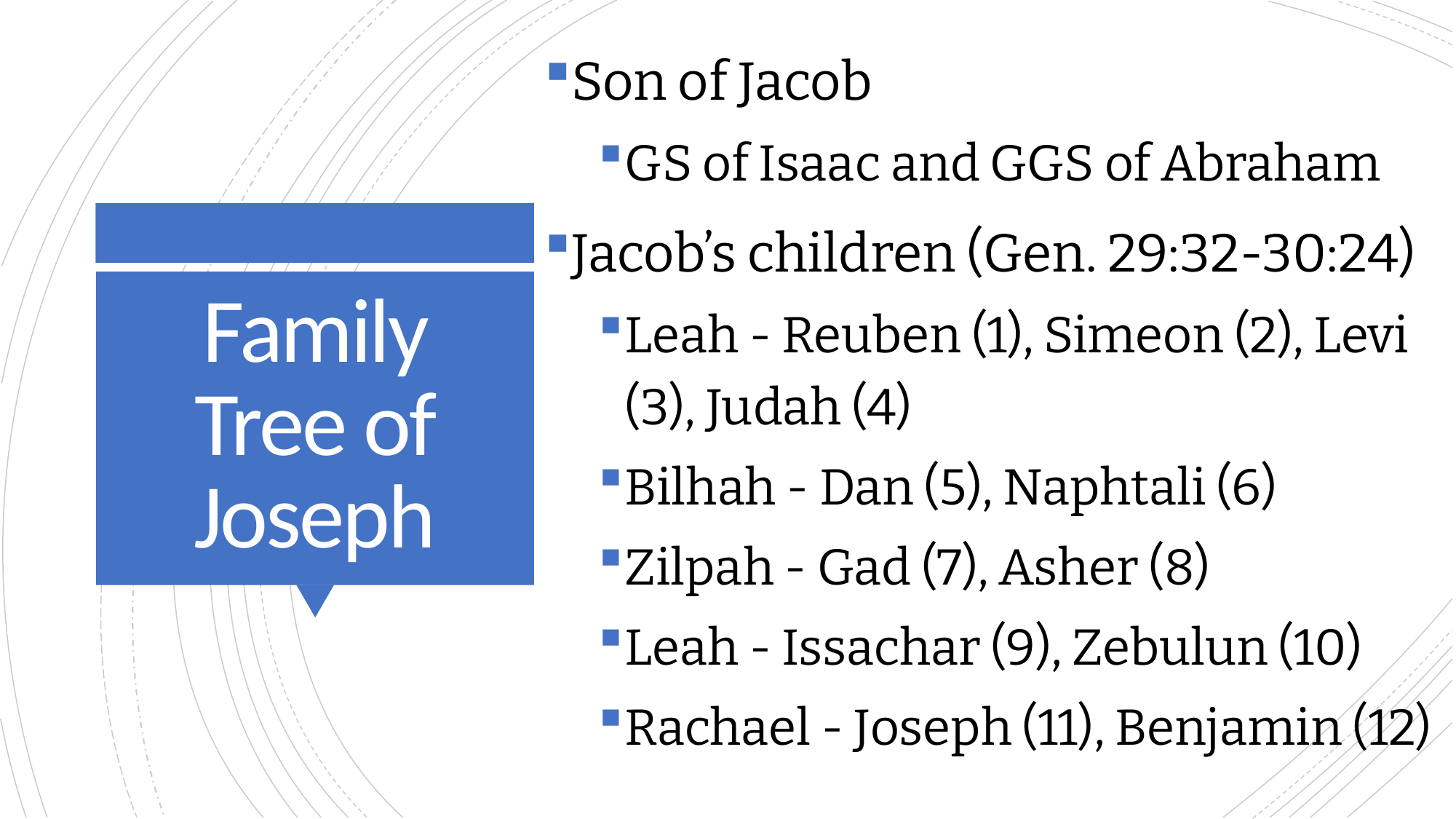

Son of Jacob
GS of Isaac and GGS of Abraham
Jacob’s children (Gen. 29:32-30:24)
Leah - Reuben (1), Simeon (2), Levi (3), Judah (4)
Bilhah - Dan (5), Naphtali (6)
Zilpah - Gad (7), Asher (8)
Leah - Issachar (9), Zebulun (10)
Rachael - Joseph (11), Benjamin (12)

# Family Tree of Joseph